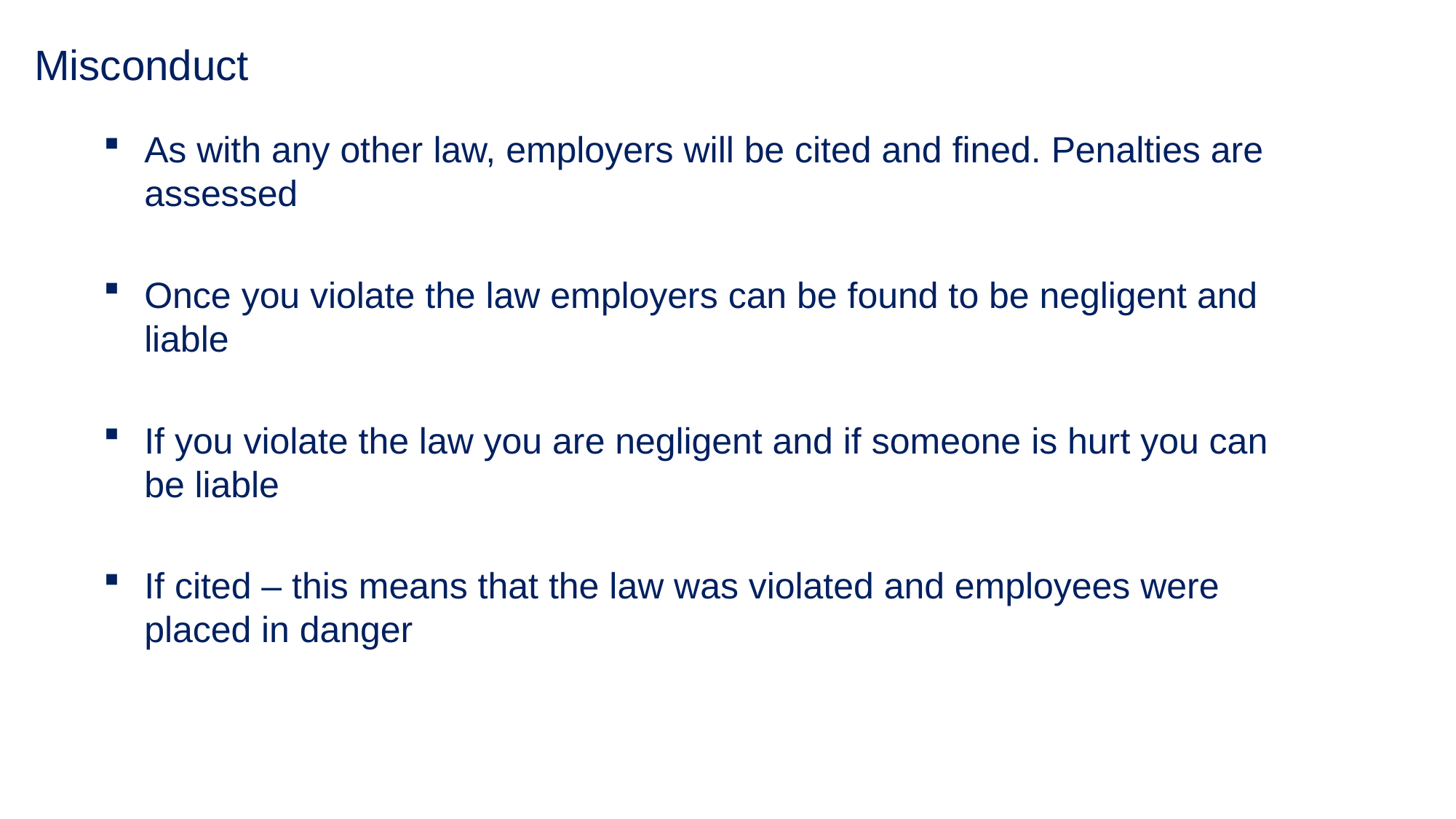

# Misconduct
As with any other law, employers will be cited and fined. Penalties are assessed

Once you violate the law employers can be found to be negligent and liable

If you violate the law you are negligent and if someone is hurt you can be liable

If cited – this means that the law was violated and employees were placed in danger